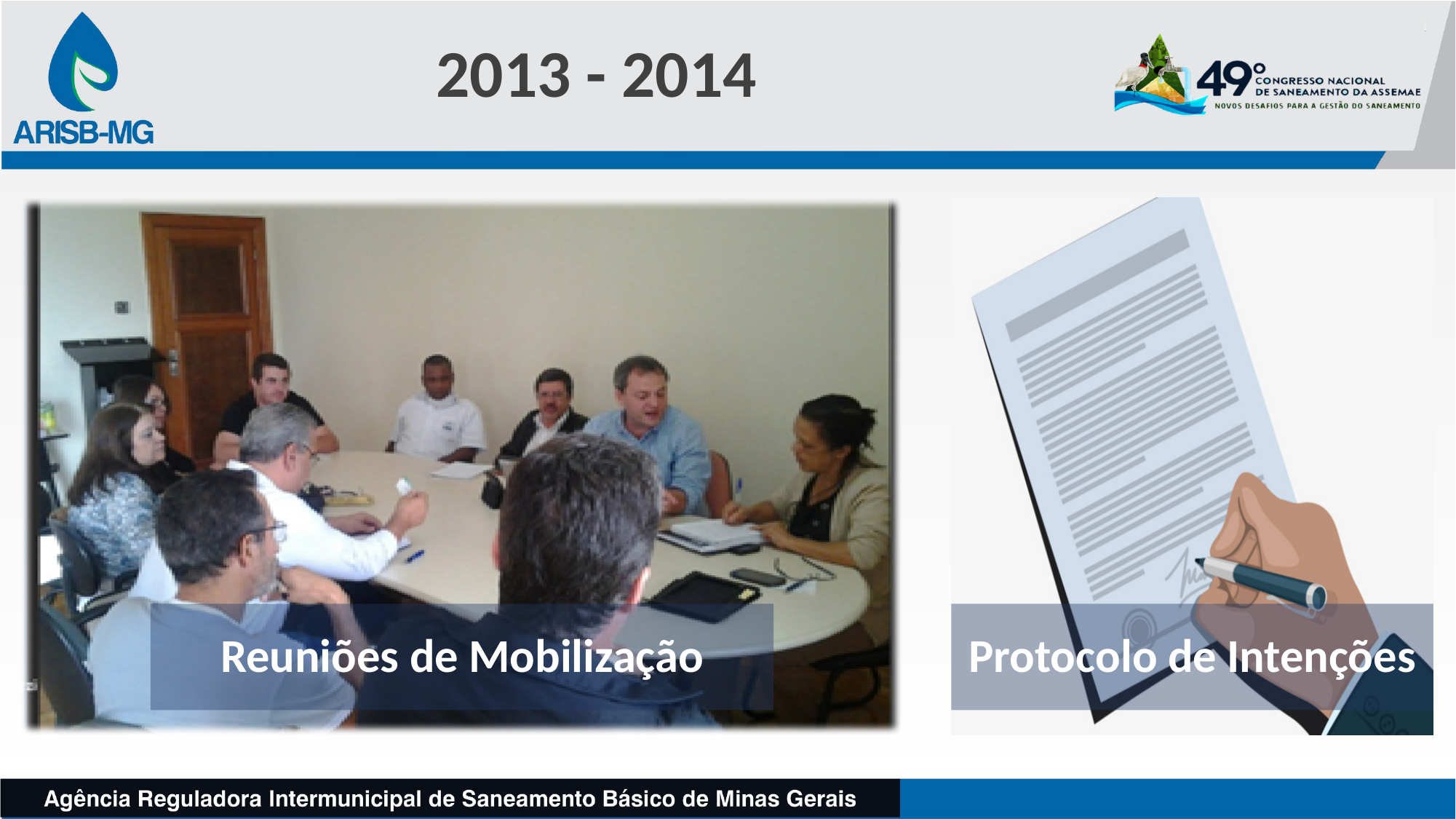

# 2013 - 2014

Reuniões de Mobilização

Protocolo de Intenções